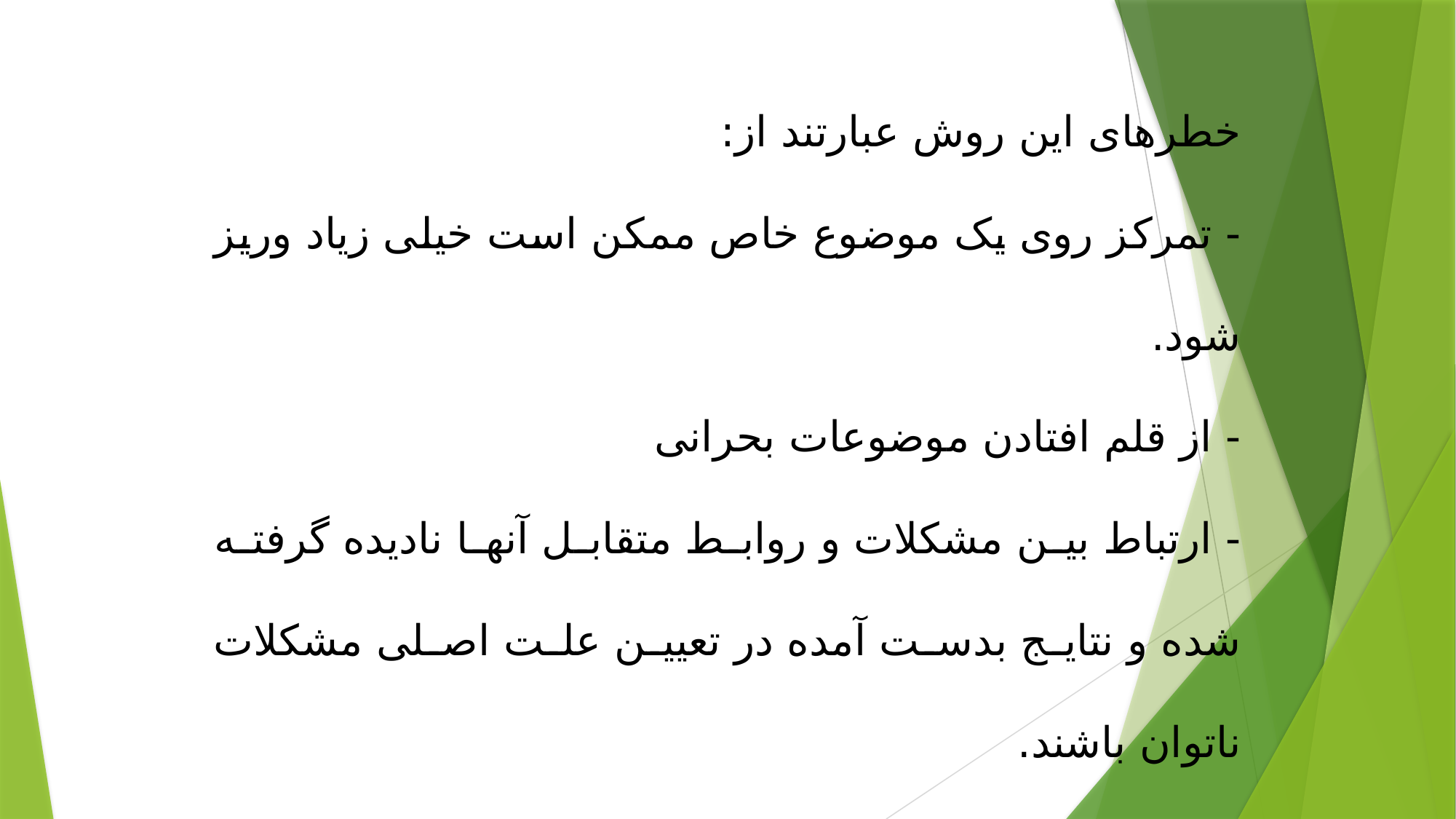

خطرهای این روش عبارتند از:
- تمرکز روی یک موضوع خاص ممکن است خیلی زیاد وریز شود.
- از قلم افتادن موضوعات بحرانی
- ارتباط بین مشکلات و روابط متقابل آنها نادیده گرفته شده و نتایج بدست آمده در تعیین علت اصلی مشکلات ناتوان باشند.